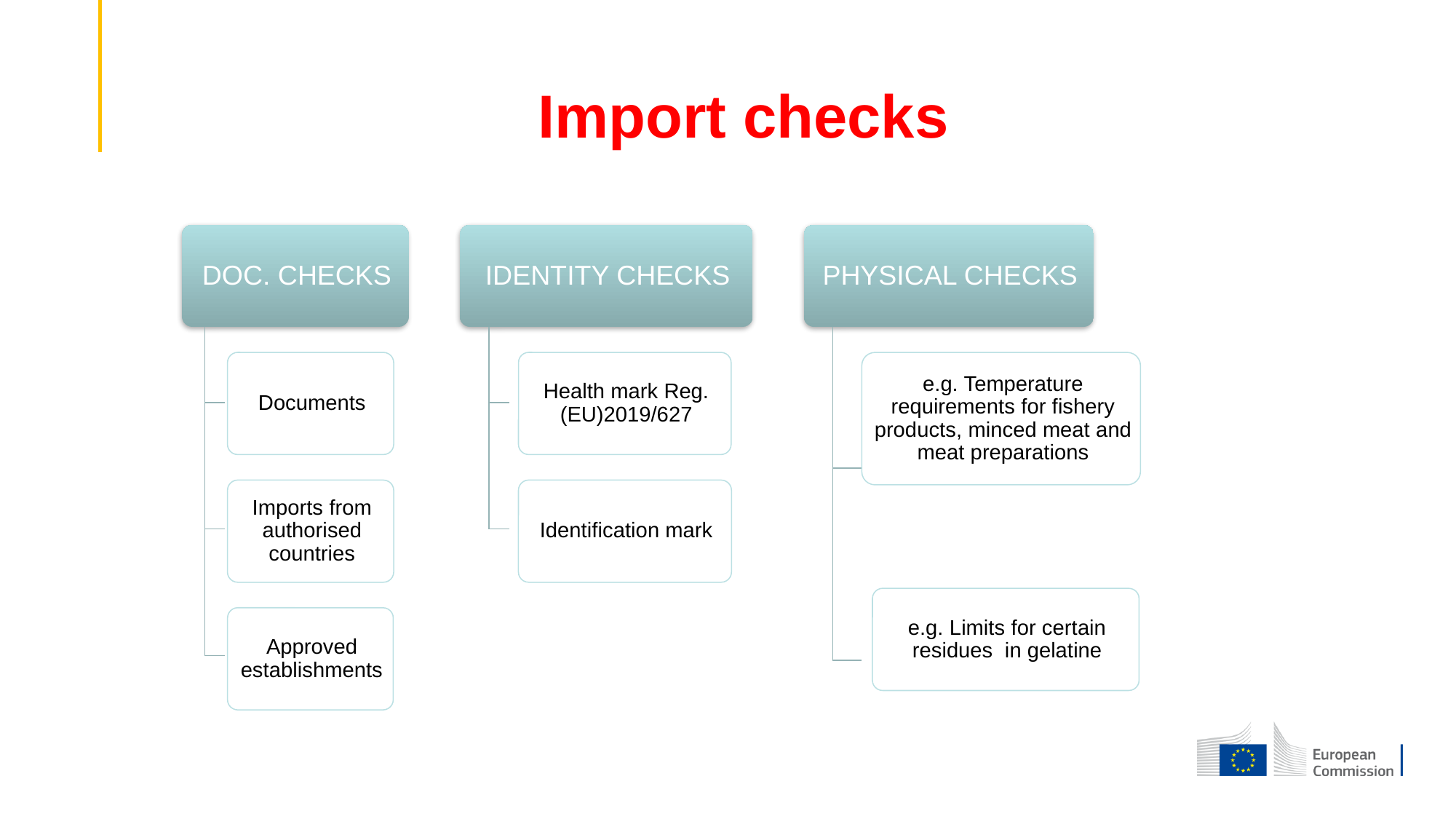

# Import checks
DOC. CHECKS
Documents
Imports from authorised countries
Approved establishments
IDENTITY CHECKS
Health mark Reg.(EU)2019/627
Identification mark
PHYSICAL CHECKS
e.g. Temperature requirements for fishery products, minced meat and meat preparations
e.g. Limits for certain residues  in gelatine